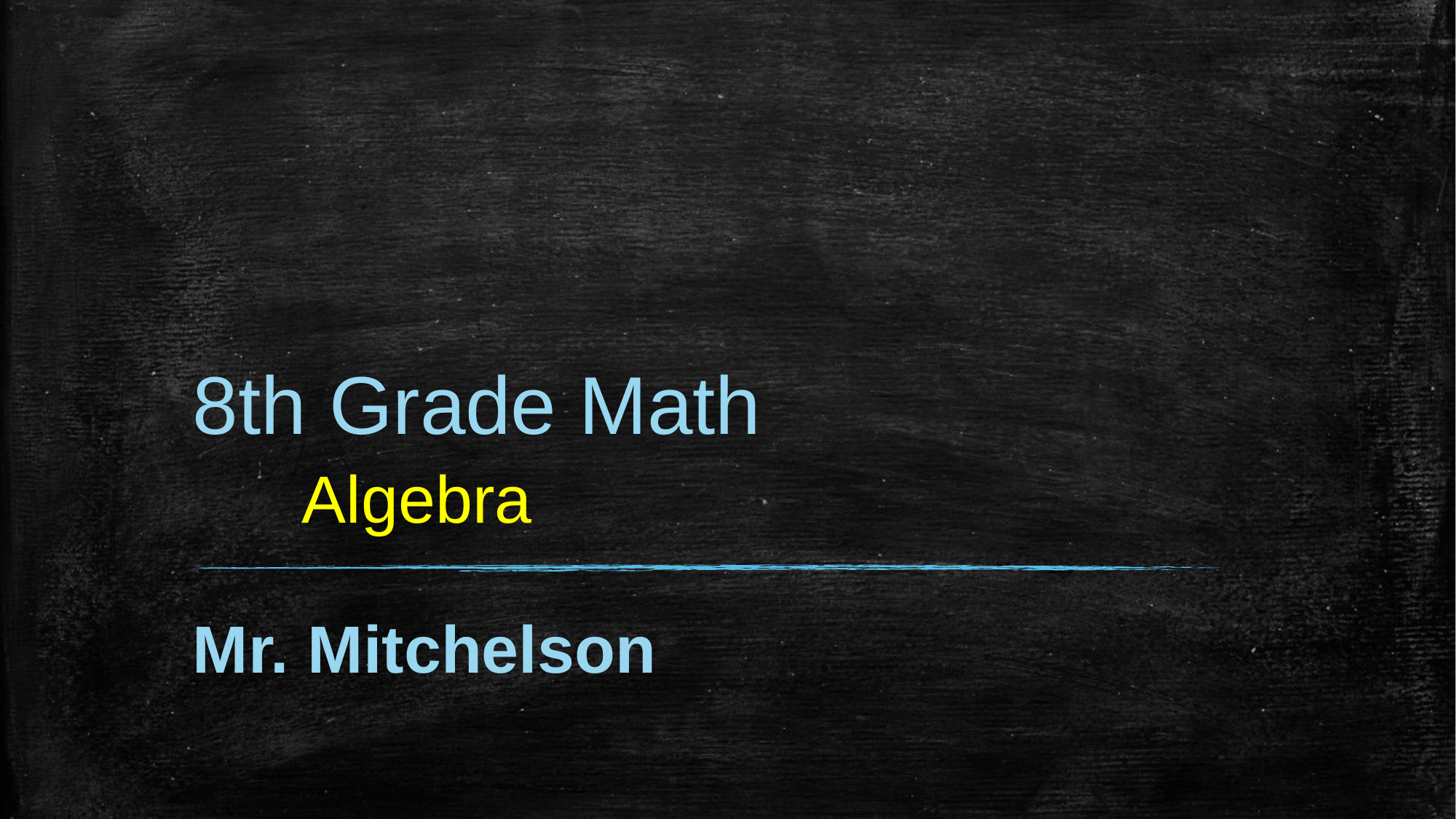

# 8th Grade Math Algebra
Mr. Mitchelson